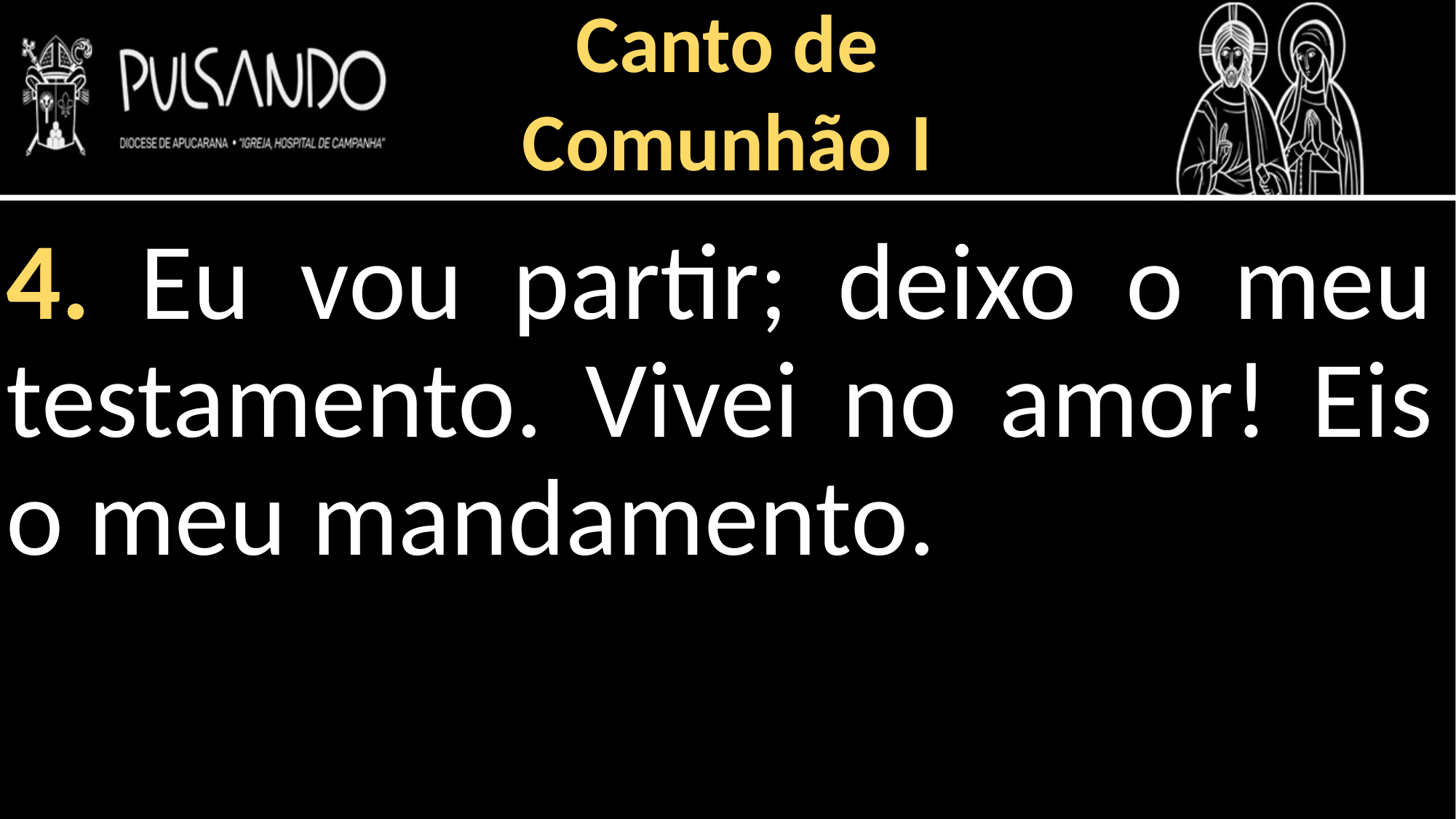

Canto de
Comunhão I
4. Eu vou partir; deixo o meu testamento. Vivei no amor! Eis o meu mandamento.